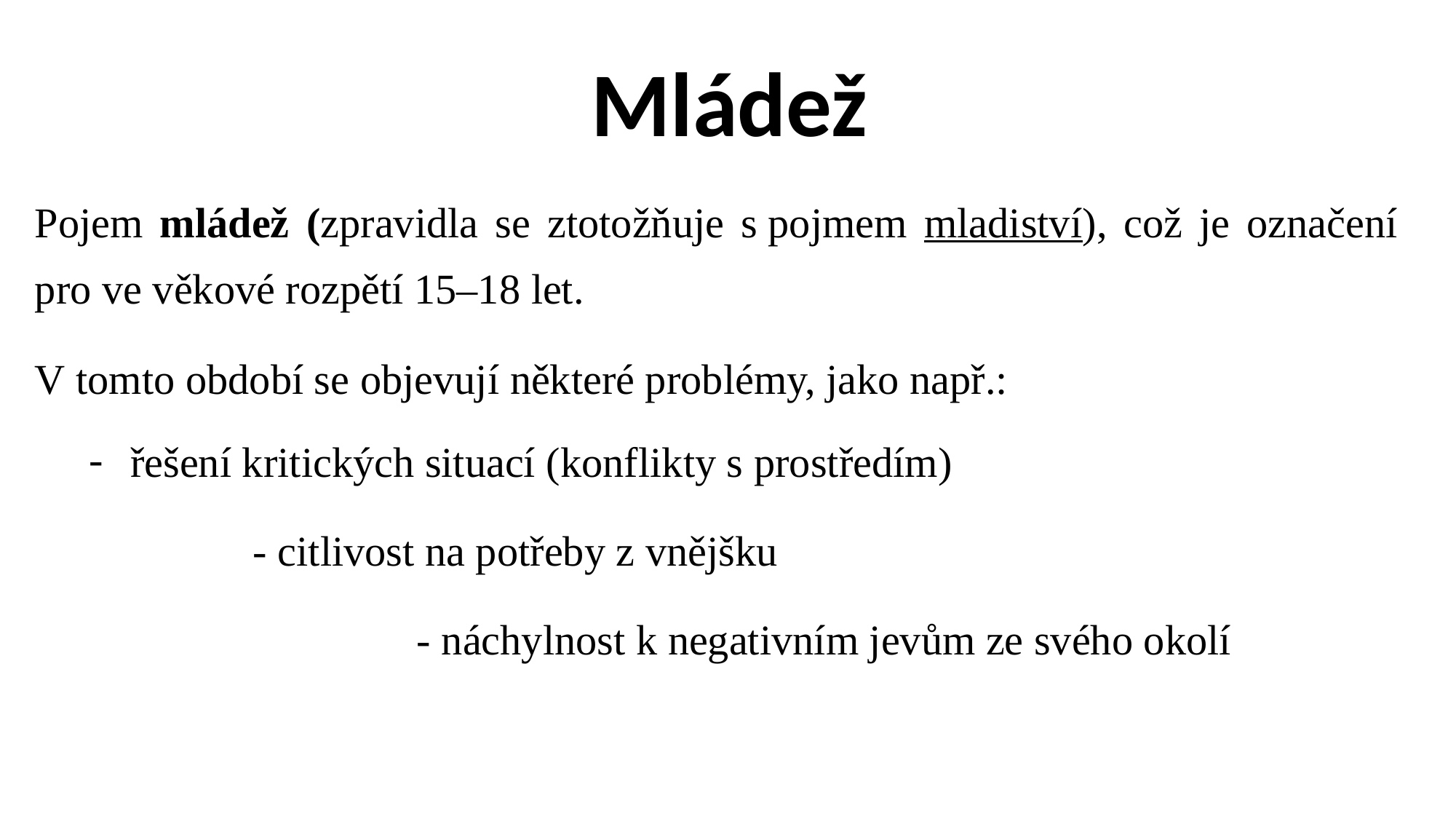

# Mládež
Pojem mládež (zpravidla se ztotožňuje s pojmem mladiství), což je označení pro ve věkové rozpětí 15–18 let.
V tomto období se objevují některé problémy, jako např.:
řešení kritických situací (konflikty s prostředím)
	- citlivost na potřeby z vnějšku
	- náchylnost k negativním jevům ze svého okolí